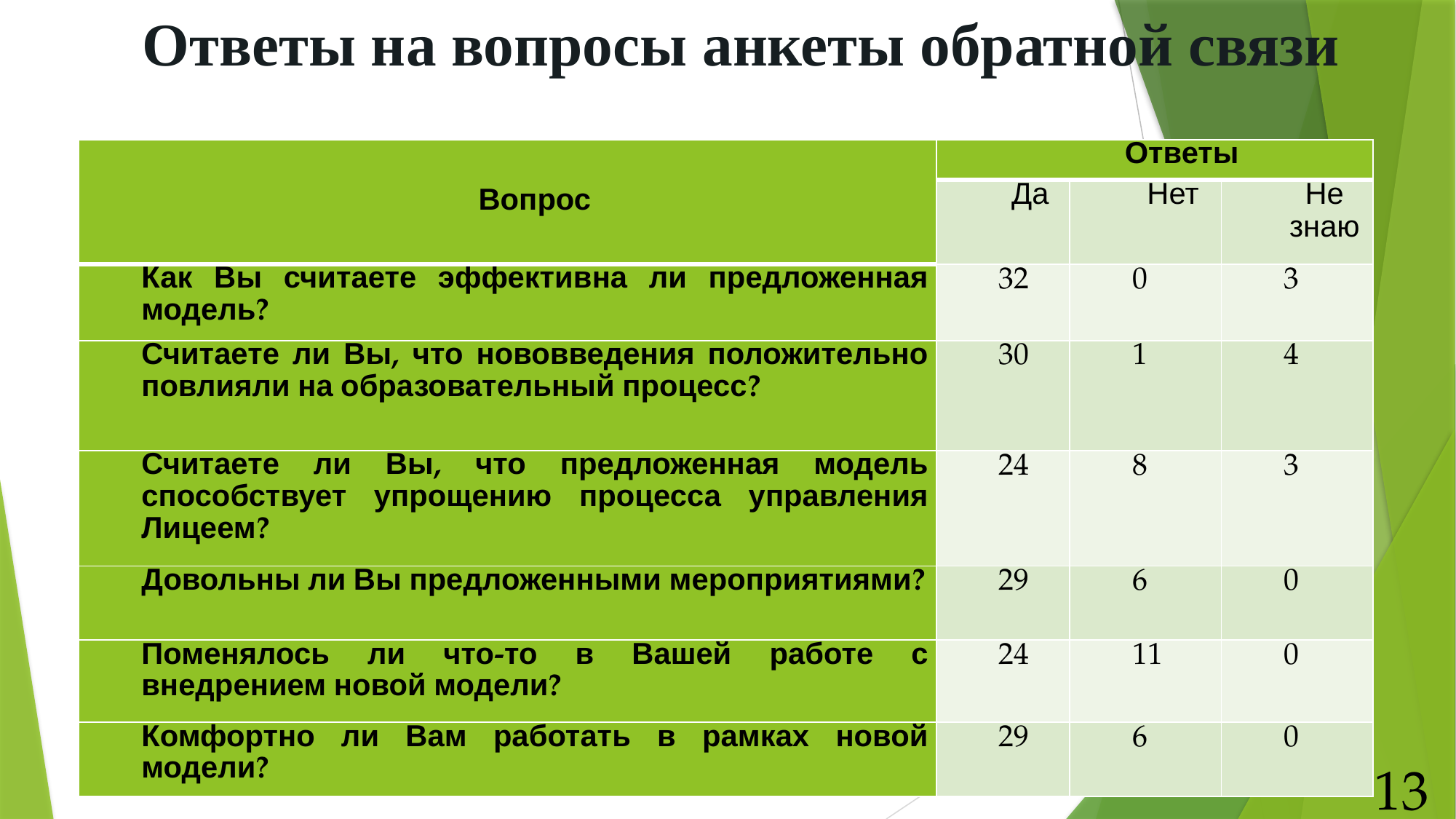

# Ответы на вопросы анкеты обратной связи
| Вопрос | Ответы |  |  |
| --- | --- | --- | --- |
|  | Да | Нет | Не знаю |
| Как Вы считаете эффективна ли предложенная модель? | 32 | 0 | 3 |
| Считаете ли Вы, что нововведения положительно повлияли на образовательный процесс? | 30 | 1 | 4 |
| Считаете ли Вы, что предложенная модель способствует упрощению процесса управления Лицеем? | 24 | 8 | 3 |
| Довольны ли Вы предложенными мероприятиями? | 29 | 6 | 0 |
| Поменялось ли что-то в Вашей работе с внедрением новой модели? | 24 | 11 | 0 |
| Комфортно ли Вам работать в рамках новой модели? | 29 | 6 | 0 |
13